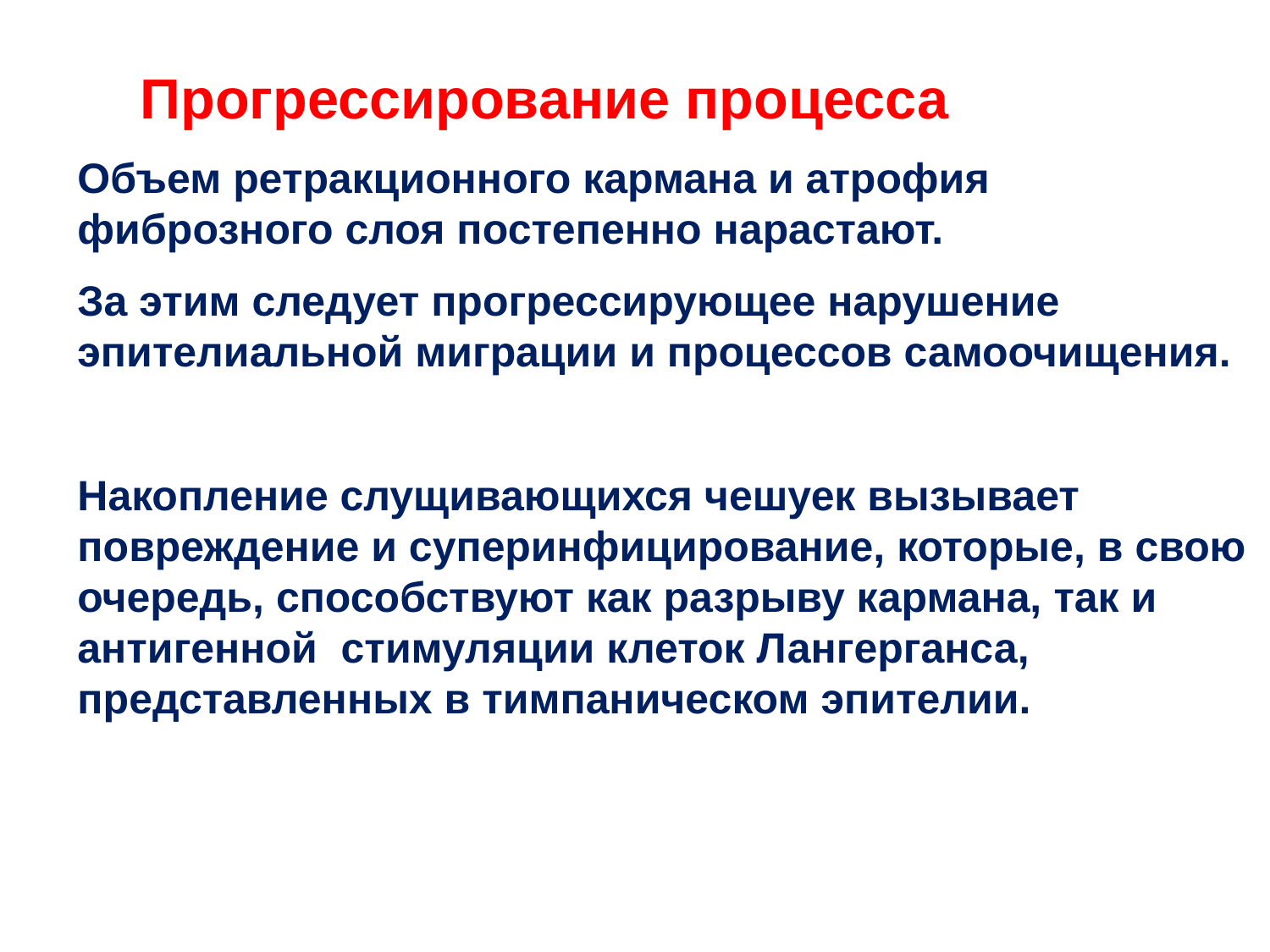

Прогрессирование процесса
Объем ретракционного кармана и атрофия фиброзного слоя постепенно нарастают.
За этим следует прогрессирующее нарушение эпителиальной миграции и процессов самоочищения.

Накопление слущивающихся чешуек вызывает повреждение и суперинфицирование, которые, в свою очередь, способствуют как разрыву кармана, так и антигенной  стимуляции клеток Лангерганса, представленных в тимпаническом эпителии.